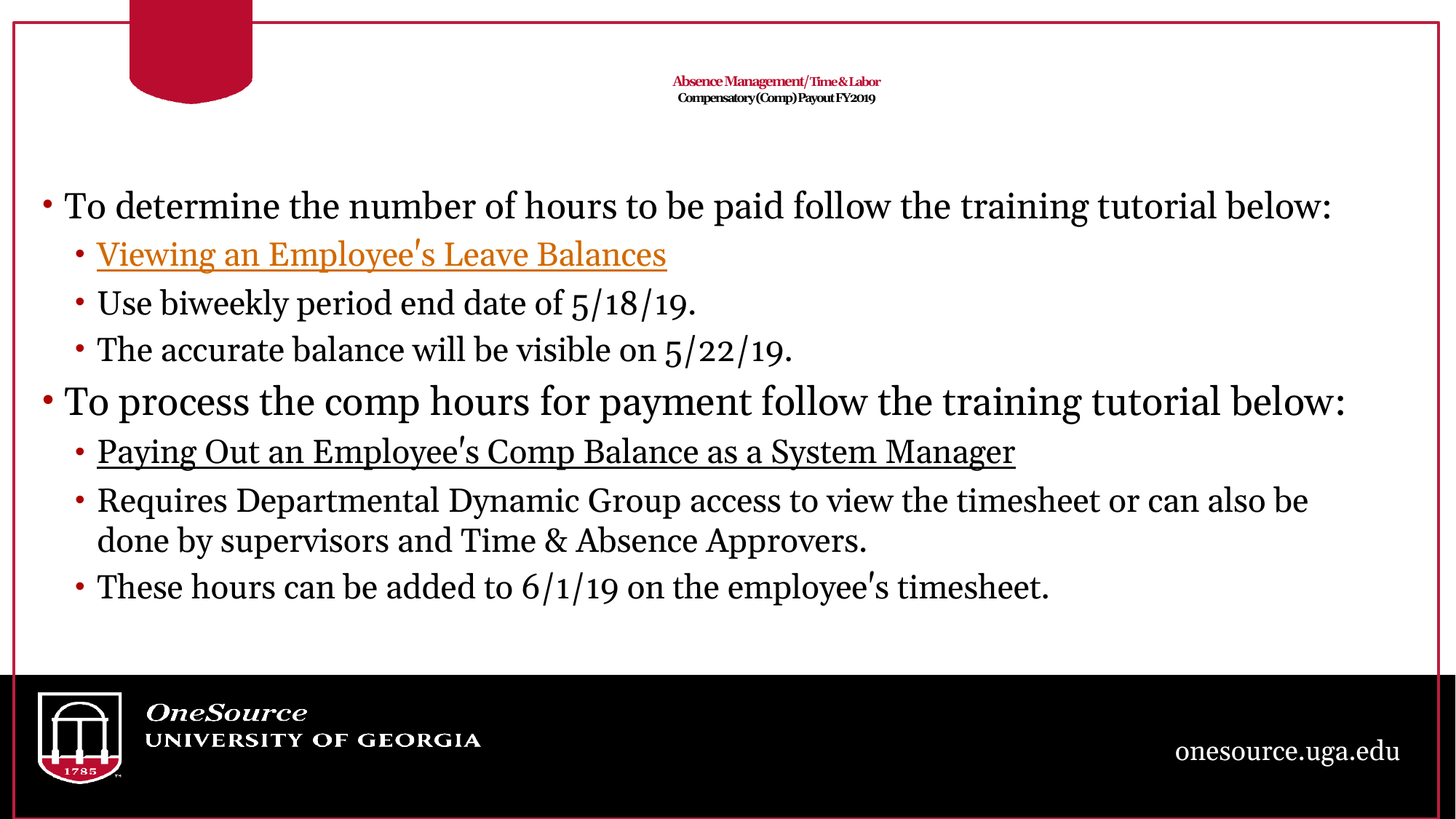

# Absence Management/Time & Labor Compensatory (Comp) Payout FY2019
To determine the number of hours to be paid follow the training tutorial below:
Viewing an Employee's Leave Balances
Use biweekly period end date of 5/18/19.
The accurate balance will be visible on 5/22/19.
To process the comp hours for payment follow the training tutorial below:
Paying Out an Employee's Comp Balance as a System Manager
Requires Departmental Dynamic Group access to view the timesheet or can also be done by supervisors and Time & Absence Approvers.
These hours can be added to 6/1/19 on the employee's timesheet.